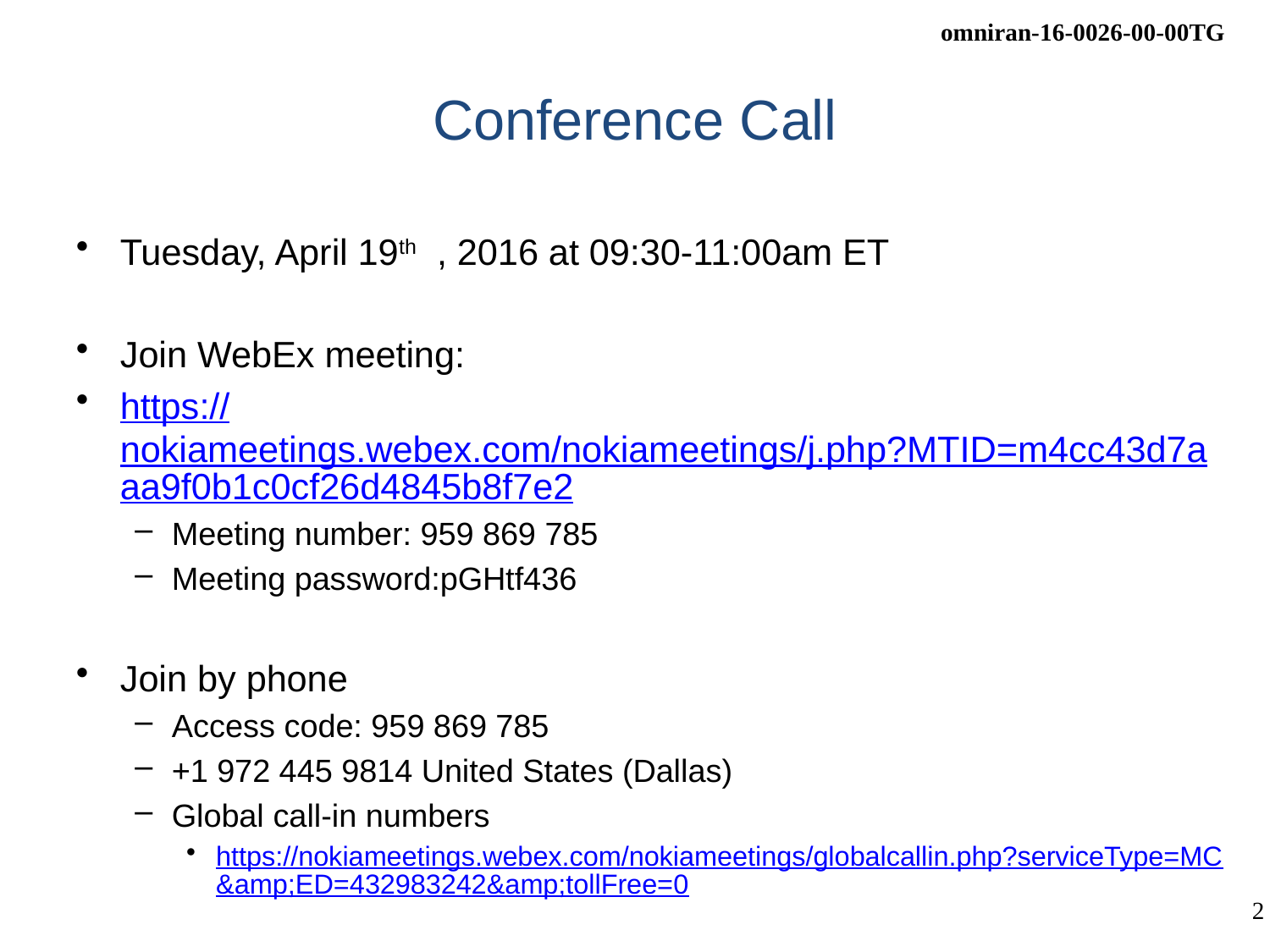

# Conference Call
Tuesday, April 19th  , 2016 at 09:30-11:00am ET

Join WebEx meeting:
https://nokiameetings.webex.com/nokiameetings/j.php?MTID=m4cc43d7aaa9f0b1c0cf26d4845b8f7e2
Meeting number: 959 869 785
Meeting password:pGHtf436

Join by phone
Access code: 959 869 785
+1 972 445 9814 United States (Dallas)
Global call-in numbers
https://nokiameetings.webex.com/nokiameetings/globalcallin.php?serviceType=MC&amp;ED=432983242&amp;tollFree=0